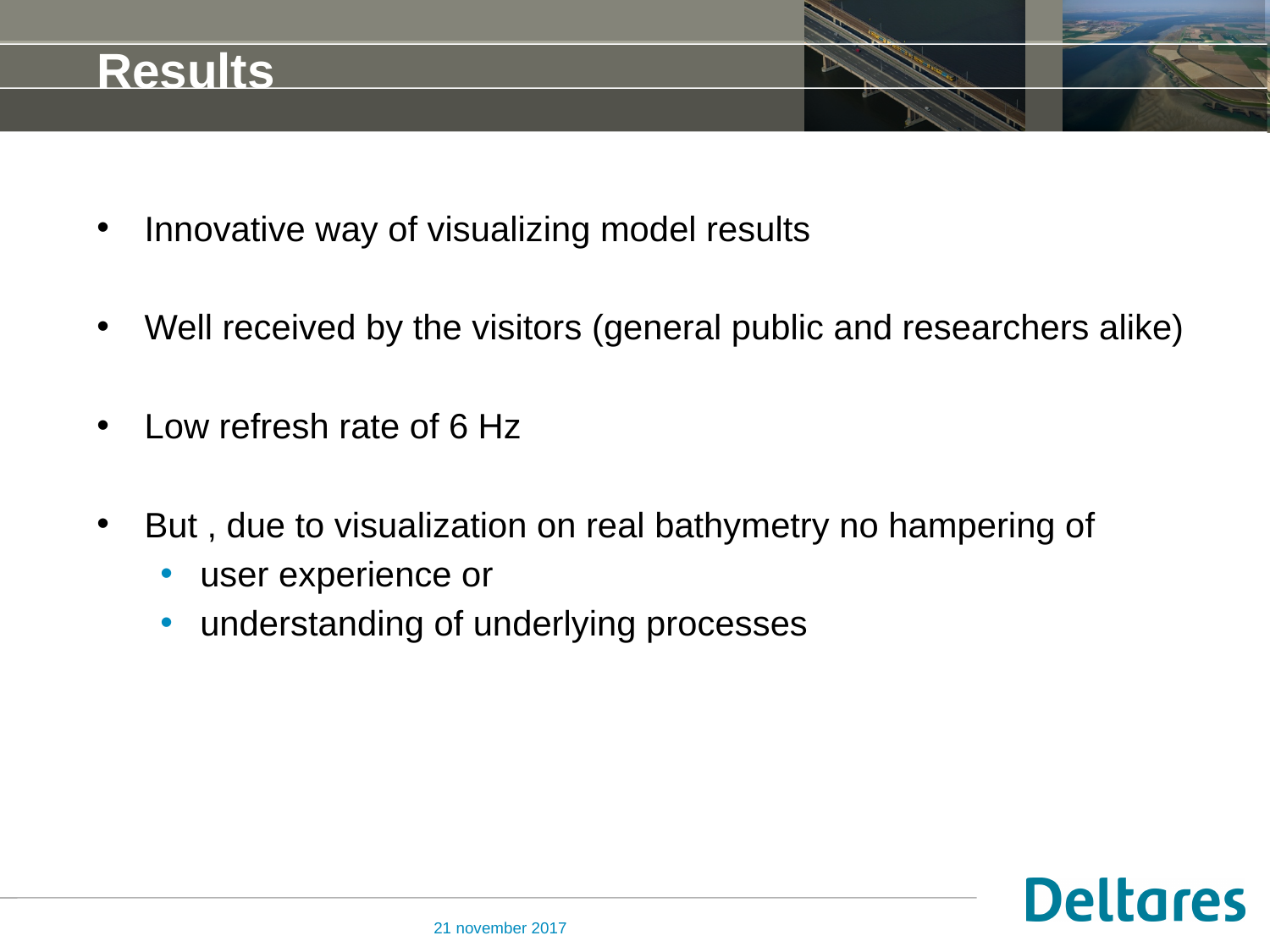

# Results
Innovative way of visualizing model results

Well received by the visitors (general public and researchers alike)

Low refresh rate of 6 Hz

But , due to visualization on real bathymetry no hampering of
user experience or
understanding of underlying processes

21 november 2017